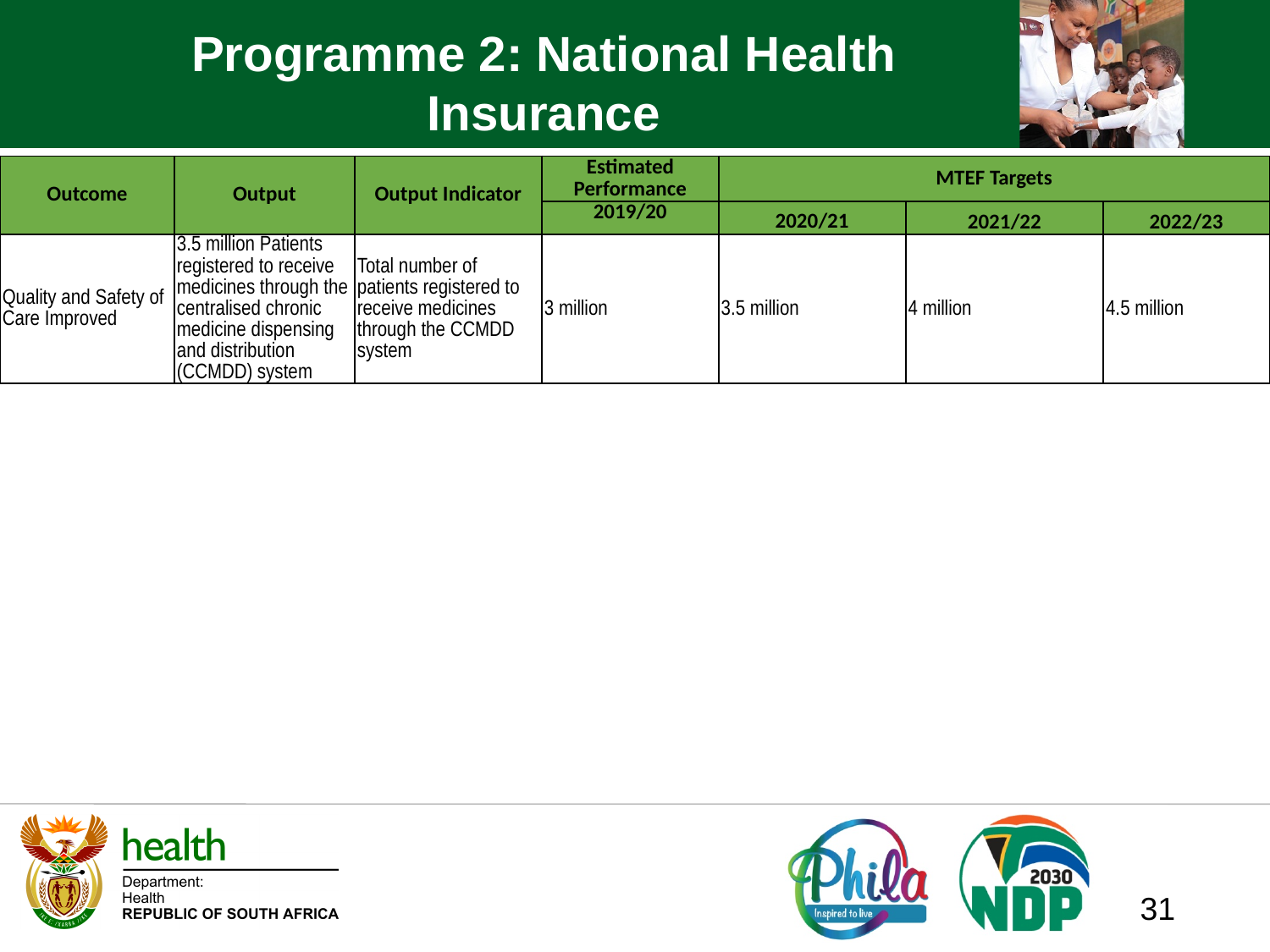

# Programme 2: National Health Insurance
| Outcome | Output | Output Indicator | Estimated Performance | MTEF Targets |  |  |
| --- | --- | --- | --- | --- | --- | --- |
|  |  |  | 2019/20 | 2020/21 | 2021/22 | 2022/23 |
| Quality and Safety of Care Improved | 3.5 million Patients registered to receive medicines through the centralised chronic medicine dispensing and distribution (CCMDD) system | Total number of patients registered to receive medicines through the CCMDD system | 3 million | 3.5 million | 4 million | 4.5 million |